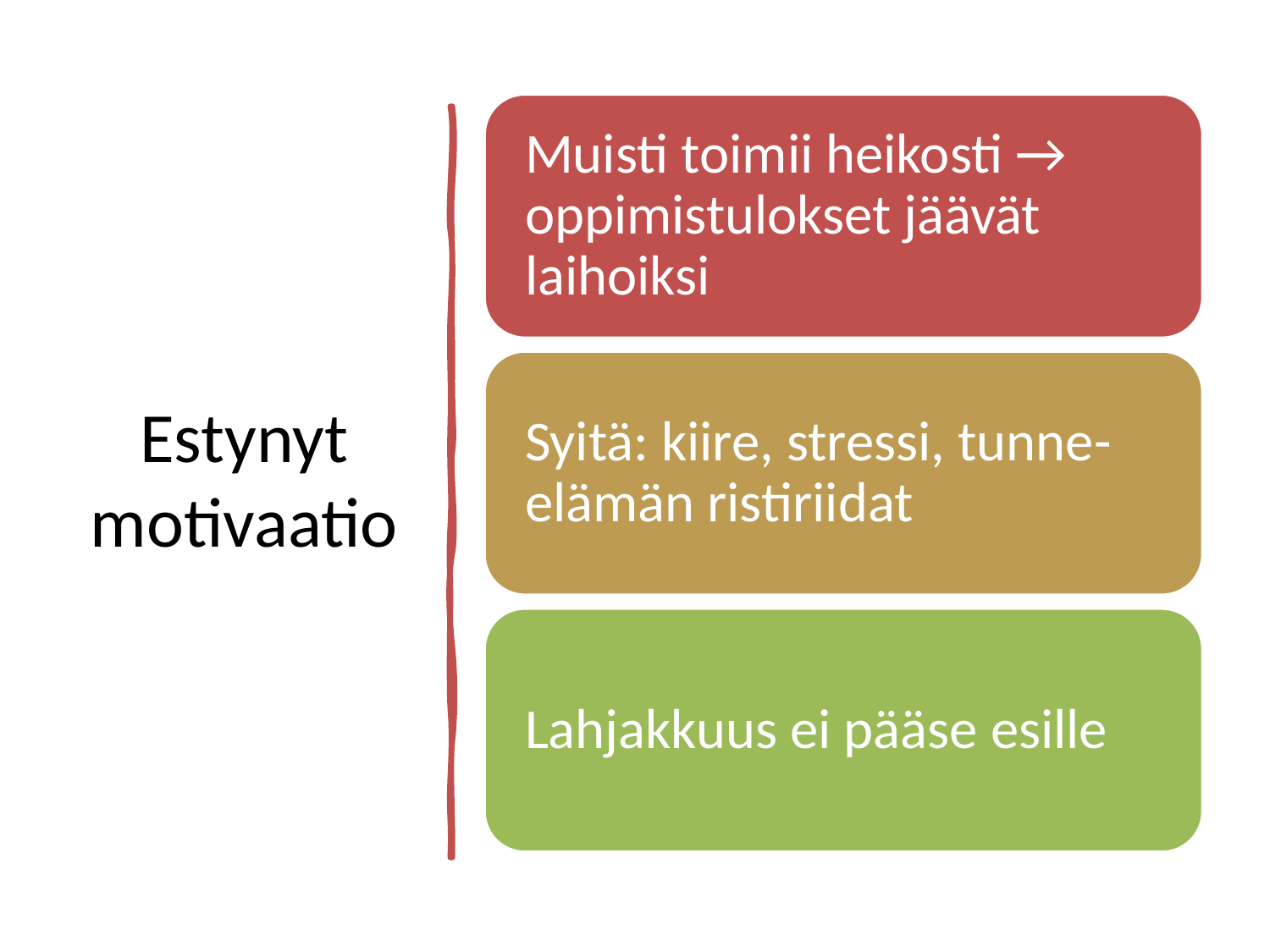

Muisti toimii heikosti → oppimistulokset jäävät laihoiksi
Syitä: kiire, stressi, tunne-elämän ristiriidat
Lahjakkuus ei pääse esille
# Estynyt motivaatio